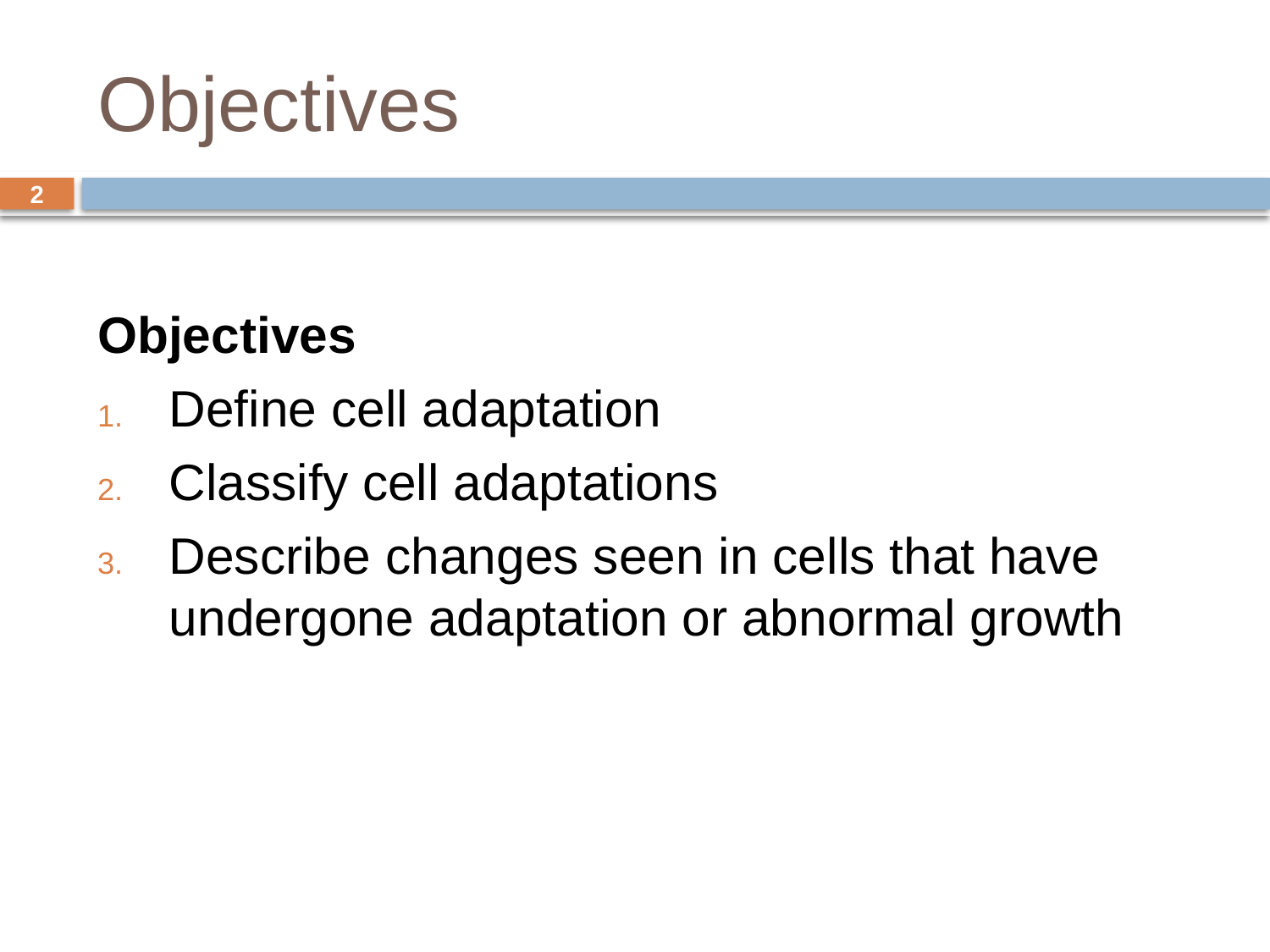

# Objectives
2

Objectives
Define cell adaptation
Classify cell adaptations
Describe changes seen in cells that have undergone adaptation or abnormal growth